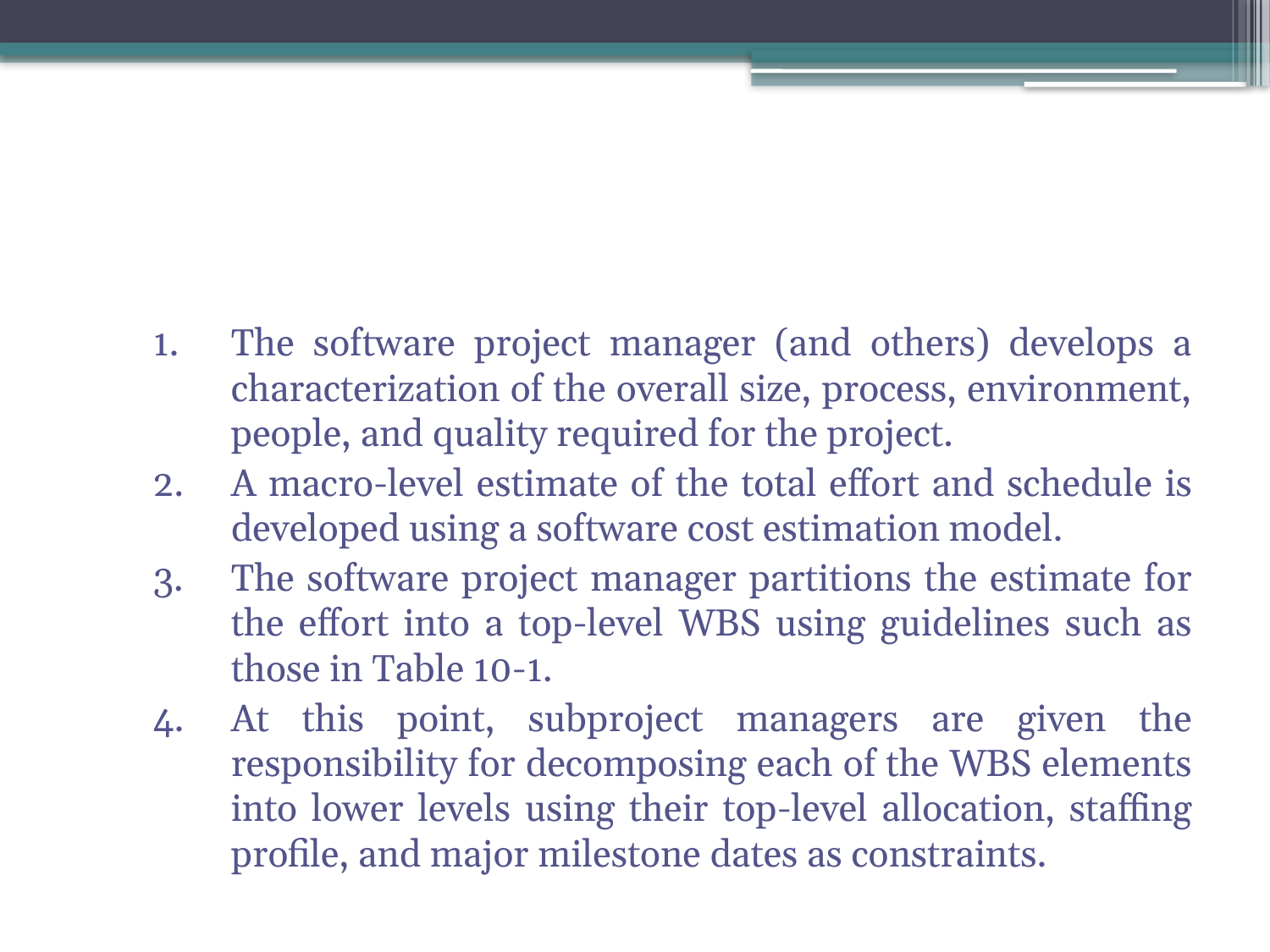

#
The software project manager (and others) develops a characterization of the overall size, process, environment, people, and quality required for the project.
A macro-level estimate of the total effort and schedule is developed using a software cost estimation model.
The software project manager partitions the estimate for the effort into a top-level WBS using guidelines such as those in Table 10-1.
At this point, subproject managers are given the responsibility for decomposing each of the WBS elements into lower levels using their top-level allocation, staffing profile, and major milestone dates as constraints.